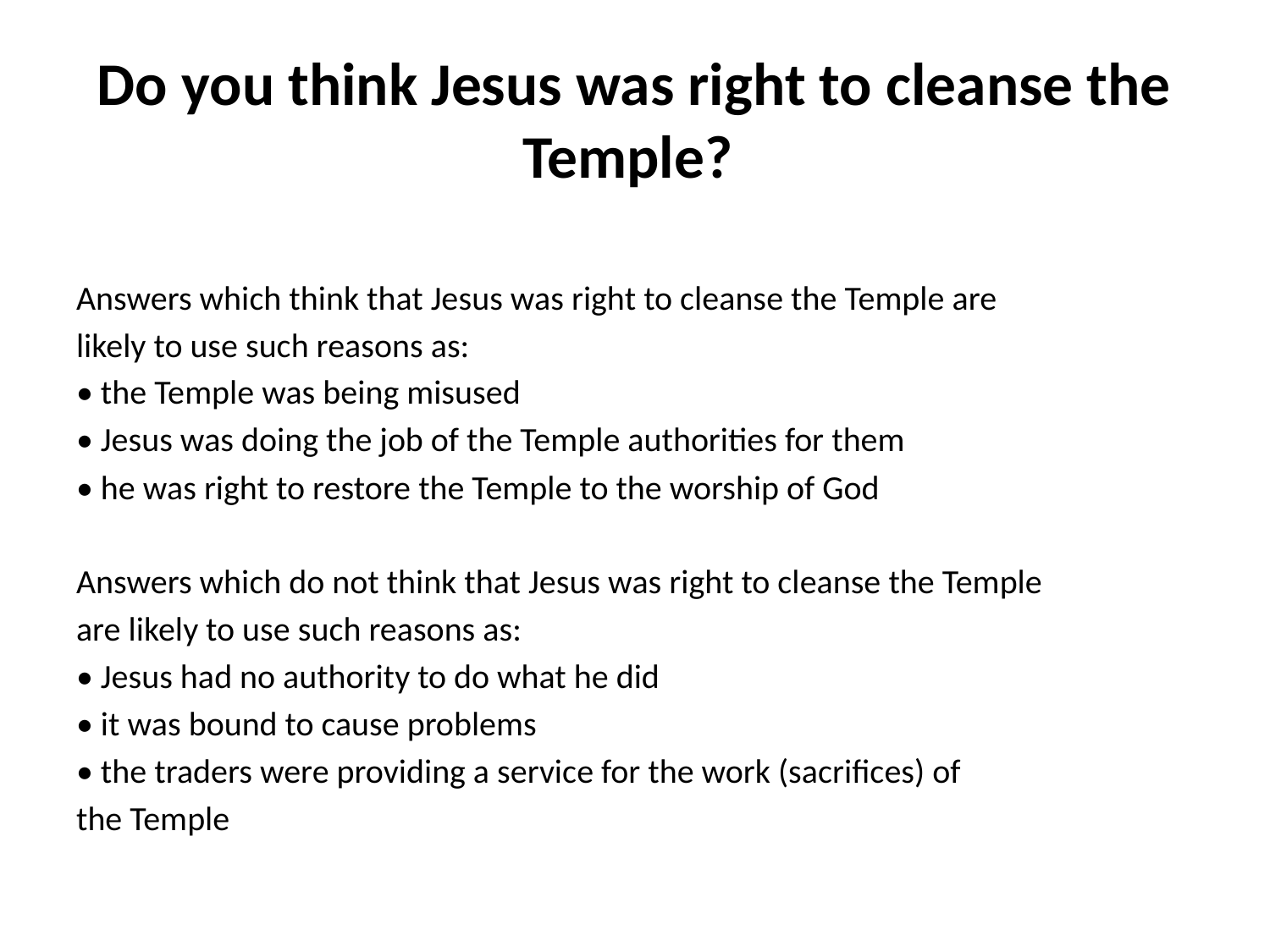

# Do you think Jesus was right to cleanse the Temple?

Answers which think that Jesus was right to cleanse the Temple are
likely to use such reasons as:
• the Temple was being misused
• Jesus was doing the job of the Temple authorities for them
• he was right to restore the Temple to the worship of God

Answers which do not think that Jesus was right to cleanse the Temple
are likely to use such reasons as:
• Jesus had no authority to do what he did
• it was bound to cause problems
• the traders were providing a service for the work (sacrifices) of
the Temple